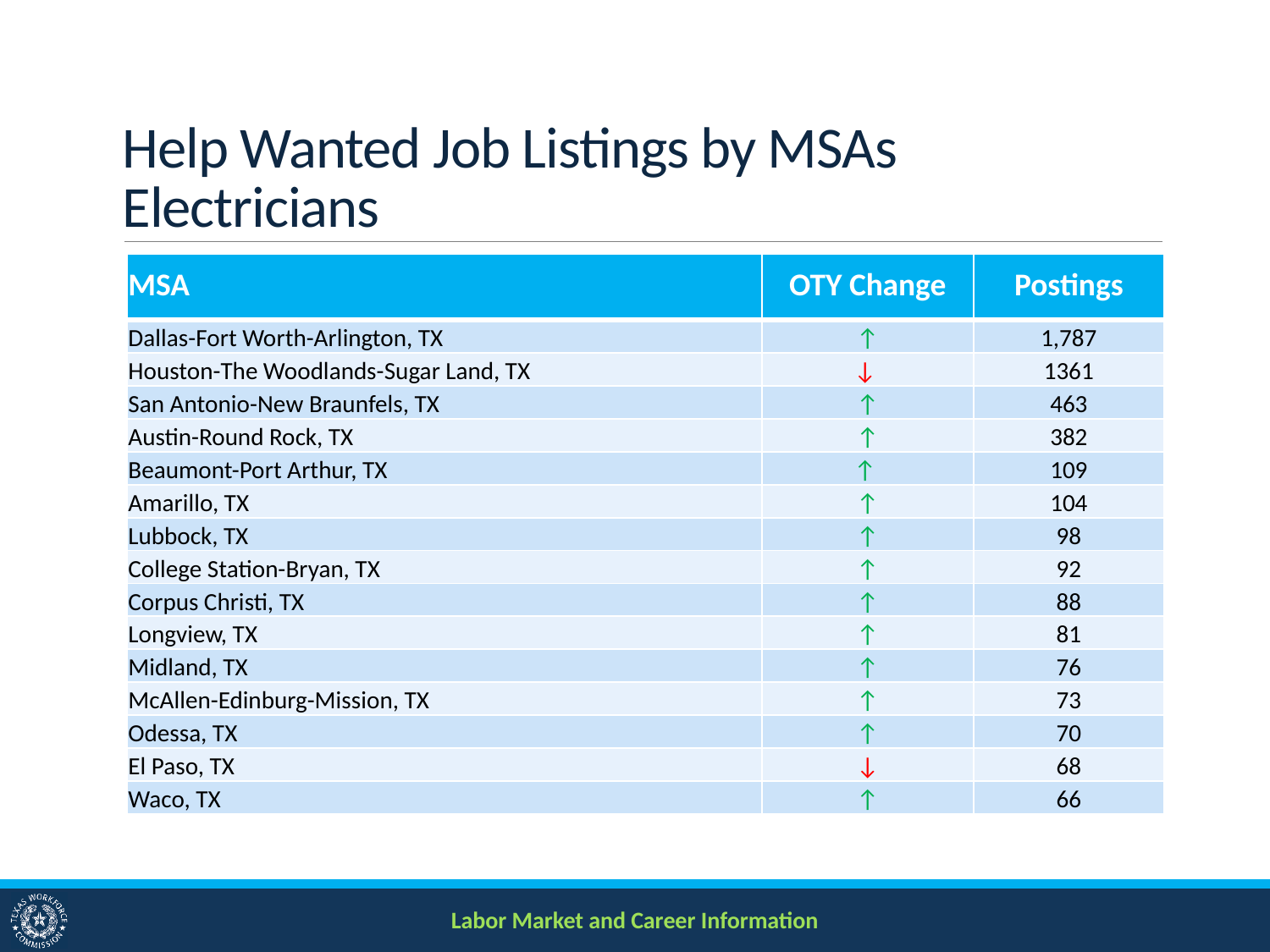

# Help Wanted Job Listings by MSAs Electricians
| MSA | OTY Change | Postings |
| --- | --- | --- |
| Dallas-Fort Worth-Arlington, TX | ↑ | 1,787 |
| Houston-The Woodlands-Sugar Land, TX | ↓ | 1361 |
| San Antonio-New Braunfels, TX | ↑ | 463 |
| Austin-Round Rock, TX | ↑ | 382 |
| Beaumont-Port Arthur, TX | ↑ | 109 |
| Amarillo, TX | ↑ | 104 |
| Lubbock, TX | ↑ | 98 |
| College Station-Bryan, TX | ↑ | 92 |
| Corpus Christi, TX | ↑ | 88 |
| Longview, TX | ↑ | 81 |
| Midland, TX | ↑ | 76 |
| McAllen-Edinburg-Mission, TX | ↑ | 73 |
| Odessa, TX | ↑ | 70 |
| El Paso, TX | ↓ | 68 |
| Waco, TX | ↑ | 66 |